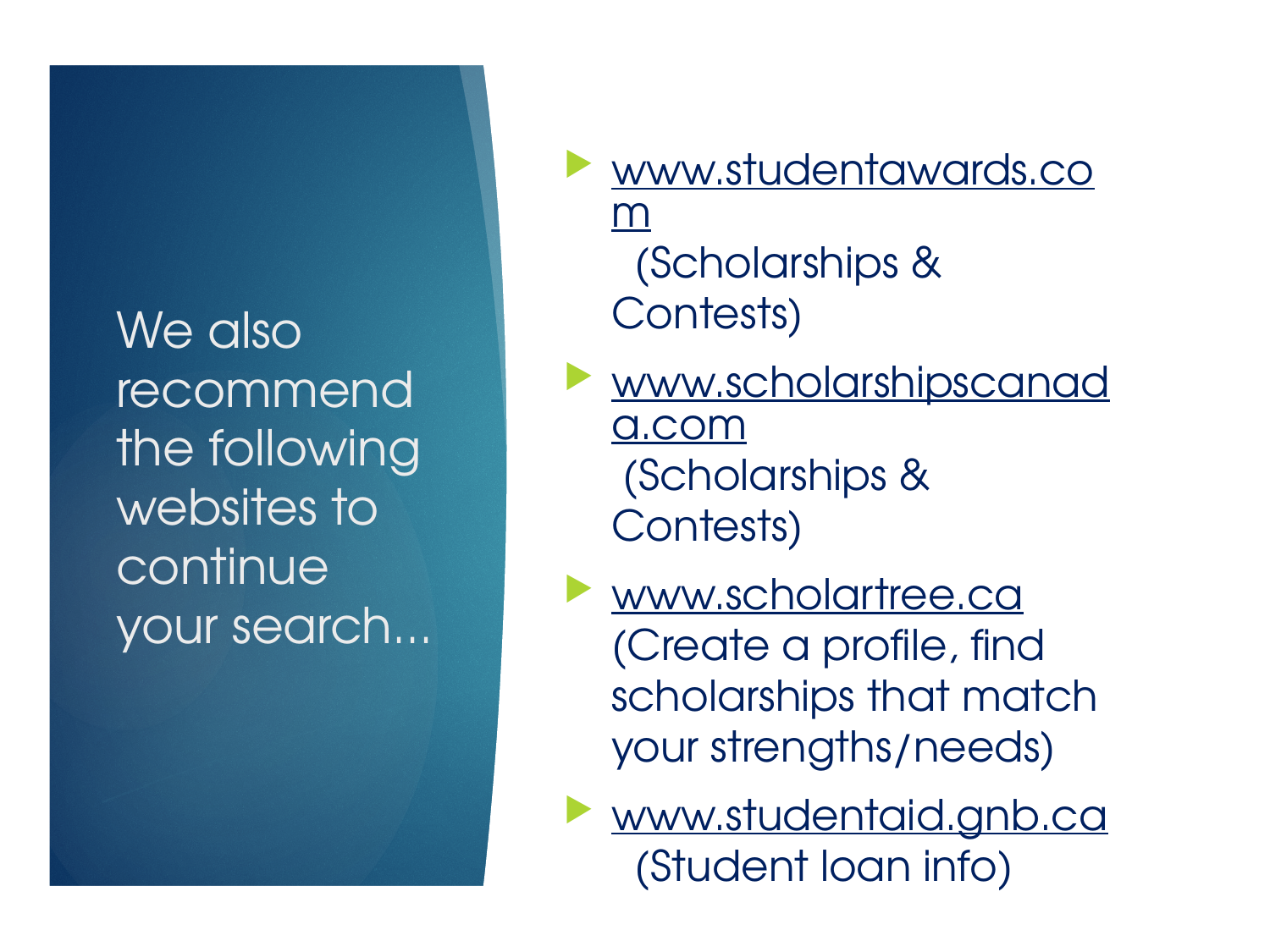

www.studentawards.com  (Scholarships & Contests)
www.scholarshipscanada.com (Scholarships & Contests)
www.scholartree.ca (Create a profile, find scholarships that match your strengths/needs)
www.studentaid.gnb.ca   (Student loan info)
# We also recommend the following websites to continue your search...